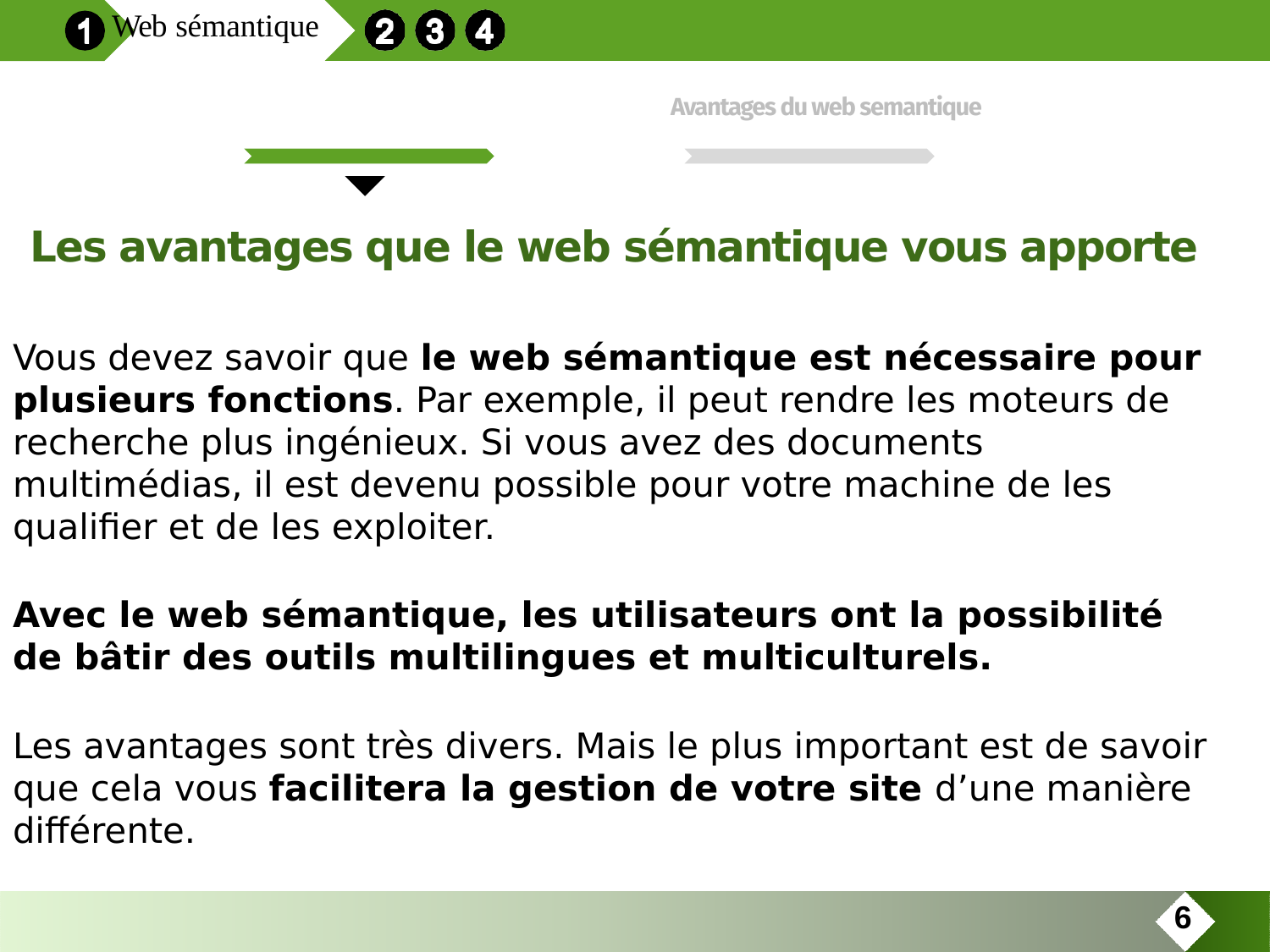

Web sémantique
Avantages du web semantique

 Les avantages que le web sémantique vous apporte

Vous devez savoir que le web sémantique est nécessaire pour plusieurs fonctions. Par exemple, il peut rendre les moteurs de recherche plus ingénieux. Si vous avez des documents multimédias, il est devenu possible pour votre machine de les qualifier et de les exploiter.

Avec le web sémantique, les utilisateurs ont la possibilité de bâtir des outils multilingues et multiculturels.

Les avantages sont très divers. Mais le plus important est de savoir que cela vous facilitera la gestion de votre site d’une manière différente.

6